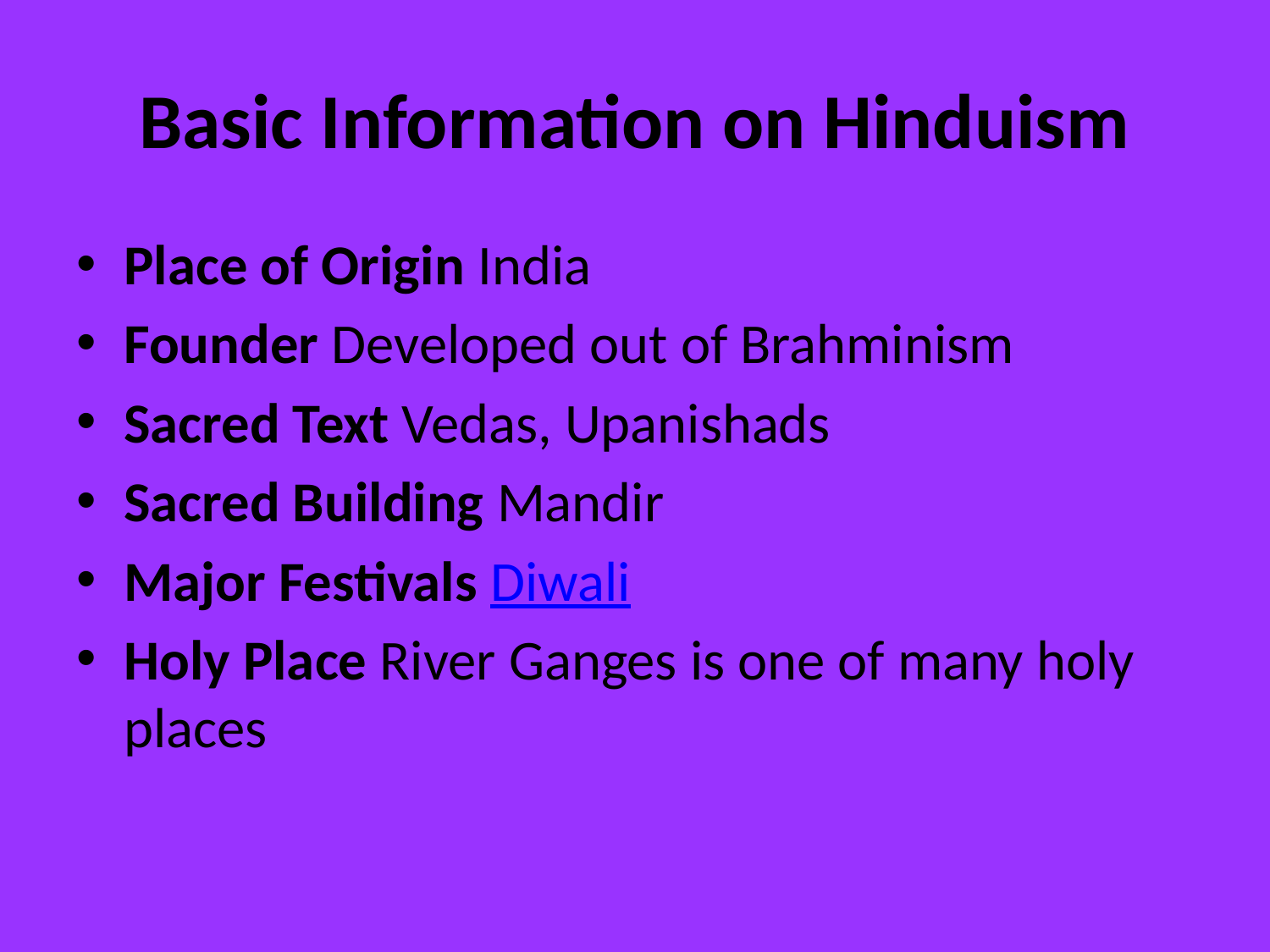

# Basic Information on Hinduism
Place of Origin India
Founder Developed out of Brahminism
Sacred Text Vedas, Upanishads
Sacred Building Mandir
Major Festivals Diwali
Holy Place River Ganges is one of many holy places